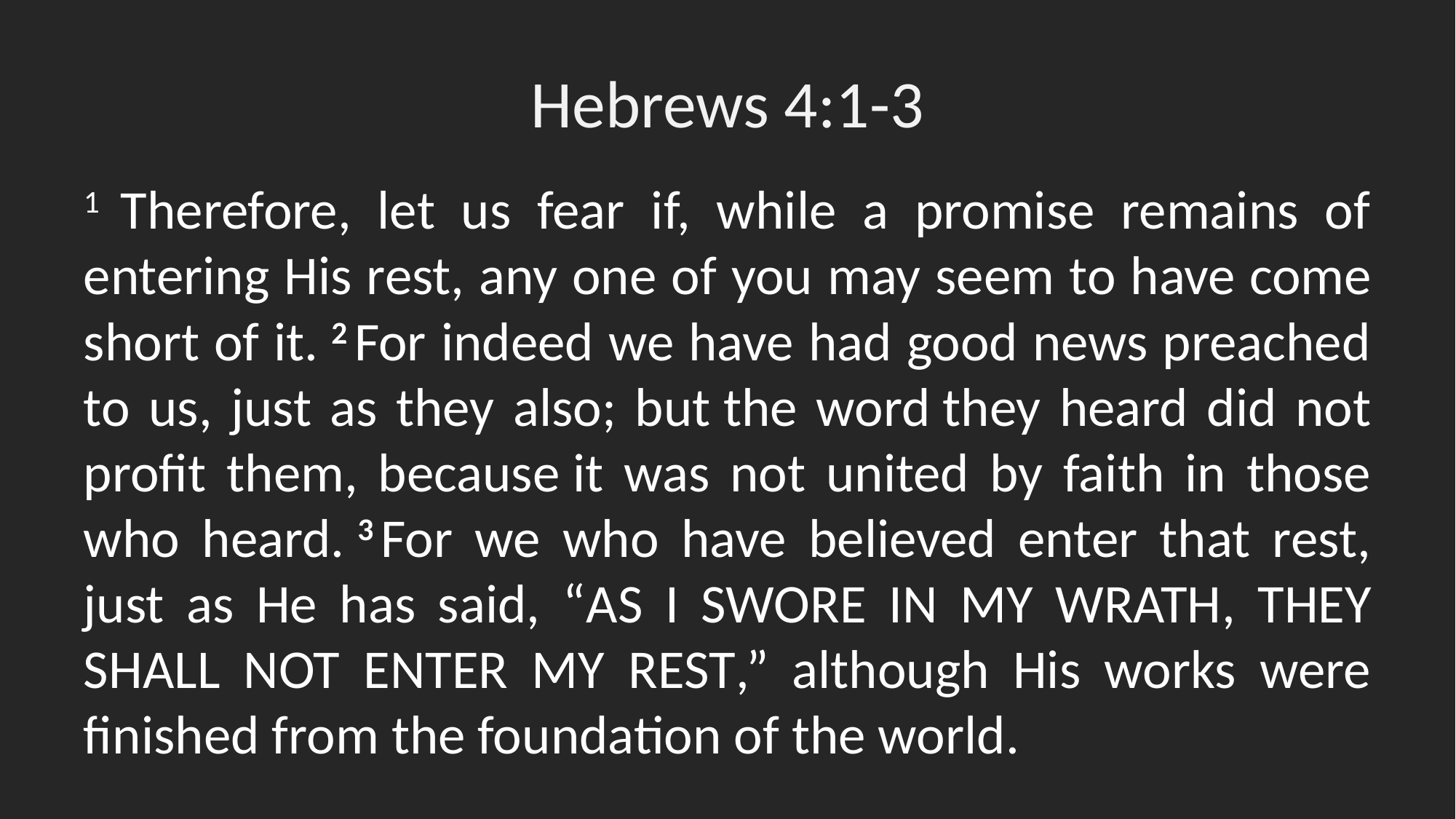

# Hebrews 4:1-3
1 Therefore, let us fear if, while a promise remains of entering His rest, any one of you may seem to have come short of it. 2 For indeed we have had good news preached to us, just as they also; but the word they heard did not profit them, because it was not united by faith in those who heard. 3 For we who have believed enter that rest, just as He has said, “As I swore in My wrath, They shall not enter My rest,” although His works were finished from the foundation of the world.